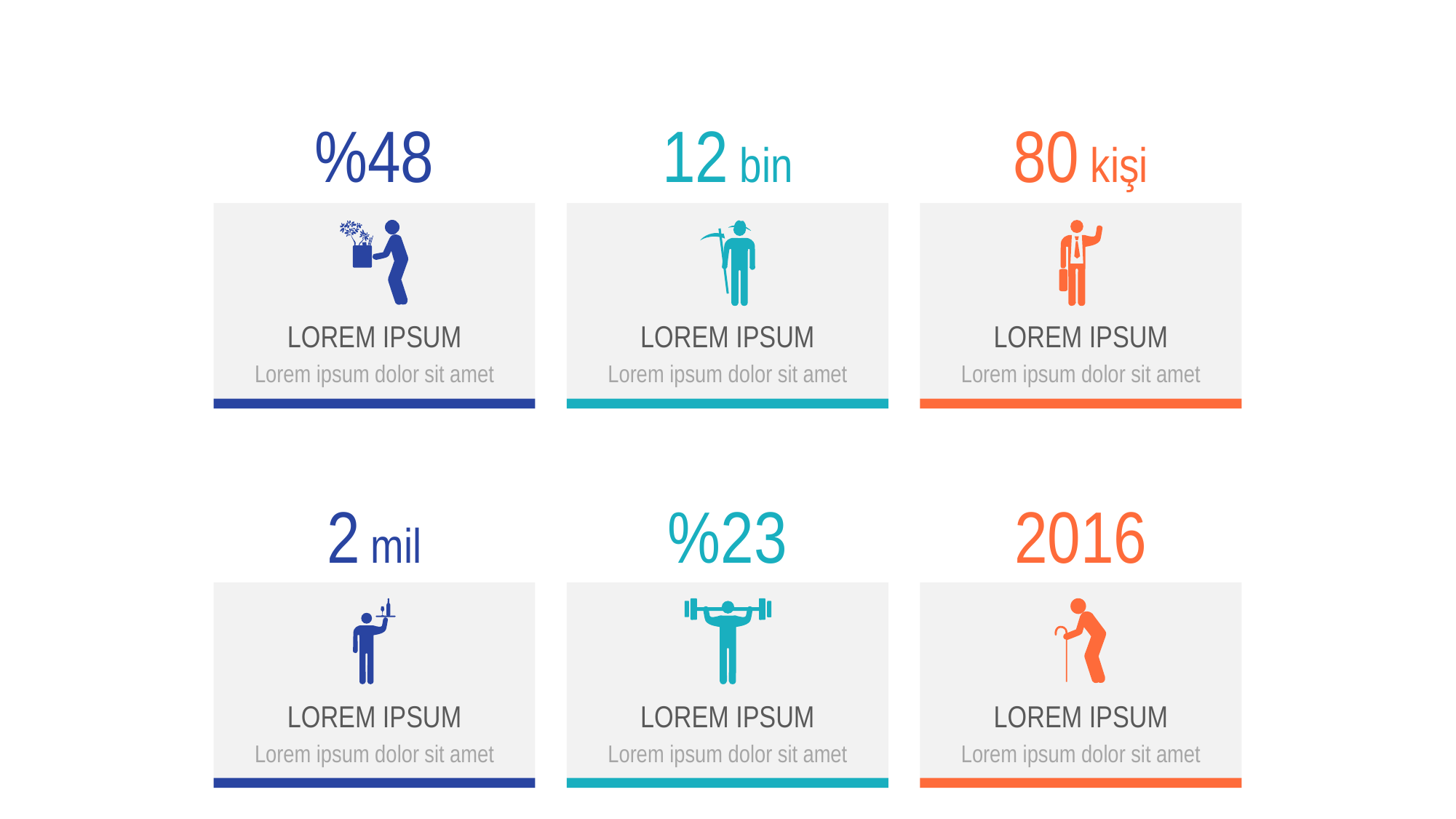

%48
12 bin
80 kişi

LOREM IPSUM
Lorem ipsum dolor sit amet
LOREM IPSUM
Lorem ipsum dolor sit amet
LOREM IPSUM
Lorem ipsum dolor sit amet

2 mil
%23
2016

LOREM IPSUM
Lorem ipsum dolor sit amet
LOREM IPSUM
Lorem ipsum dolor sit amet
LOREM IPSUM
Lorem ipsum dolor sit amet